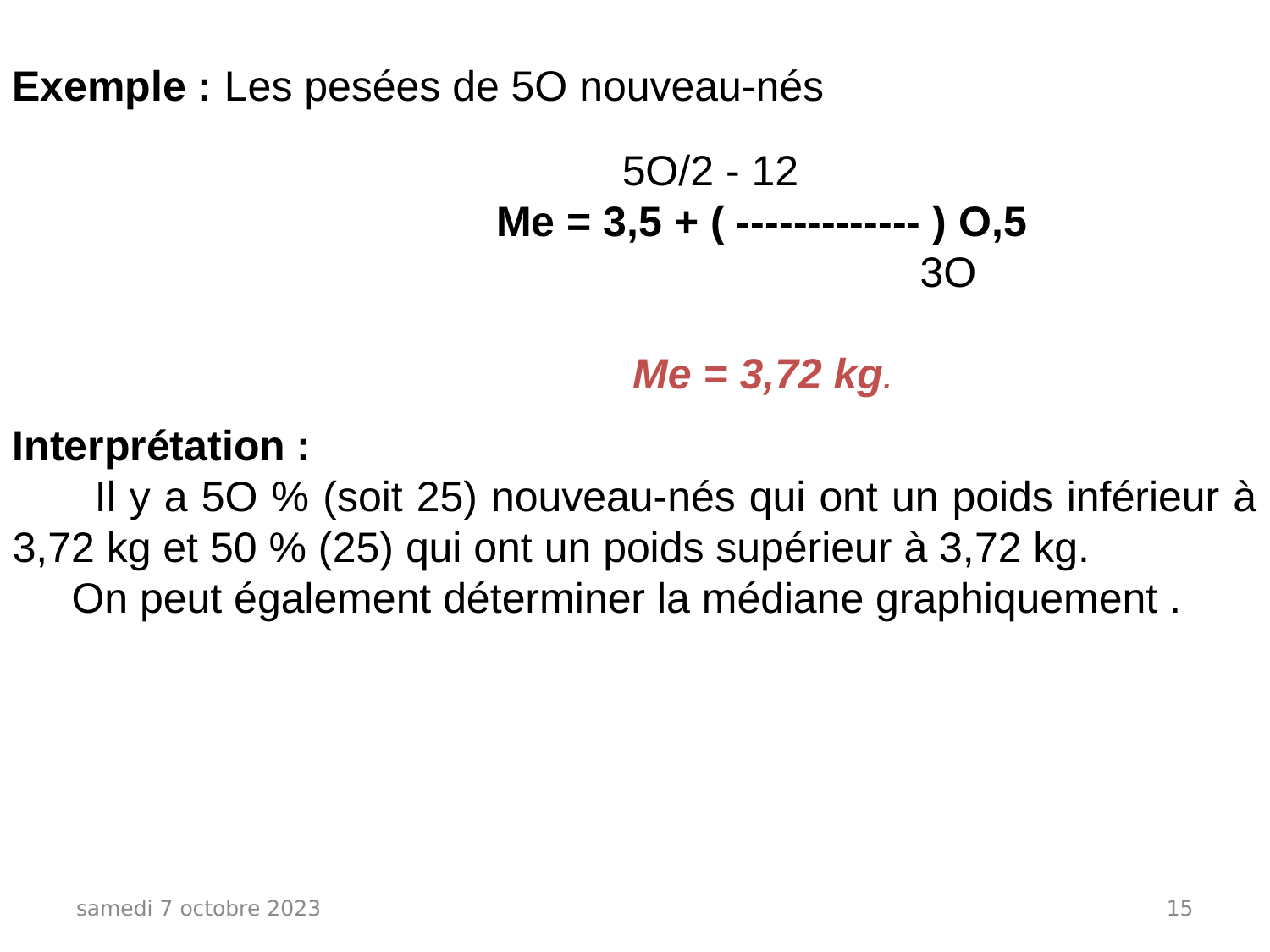

Exemple : Les pesées de 5O nouveau-nés

                              5O/2 - 12
Me = 3,5 + ( ------------- ) O,5
                          	                       3O

Me = 3,72 kg.

Interprétation :
      Il y a 5O % (soit 25) nouveau-nés qui ont un poids inférieur à 3,72 kg et 50 % (25) qui ont un poids supérieur à 3,72 kg.
     On peut également déterminer la médiane graphiquement .

samedi 7 octobre 2023
15